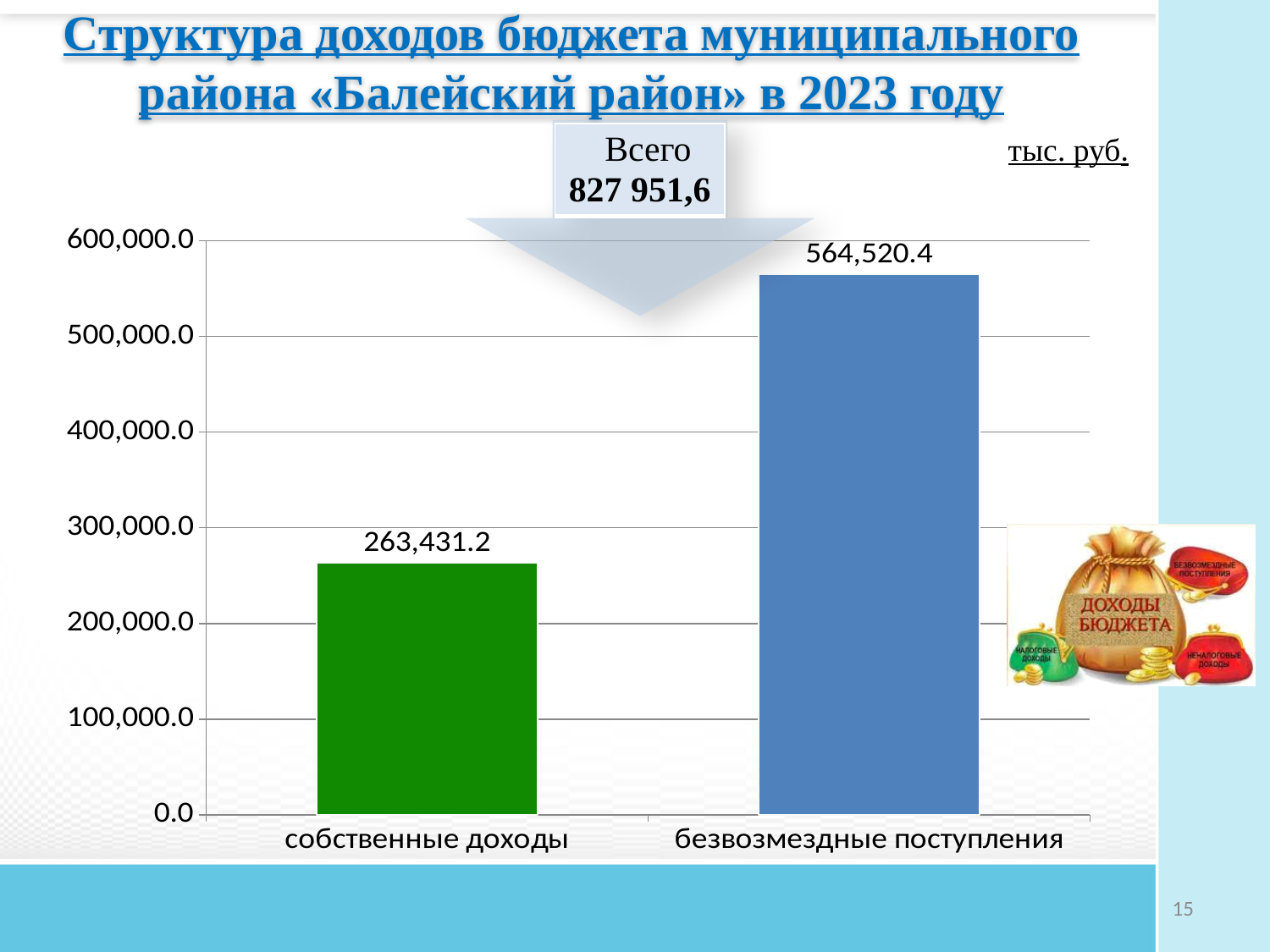

# Структура доходов бюджета муниципального района «Балейский район» в 2023 году

| Всего 827 951,6 |
| --- |
тыс. руб.

### Chart

| Category | 2023 |
|---|---|
| собственные доходы | 263431.2 |
| безвозмездные поступления | 564520.4 |
15